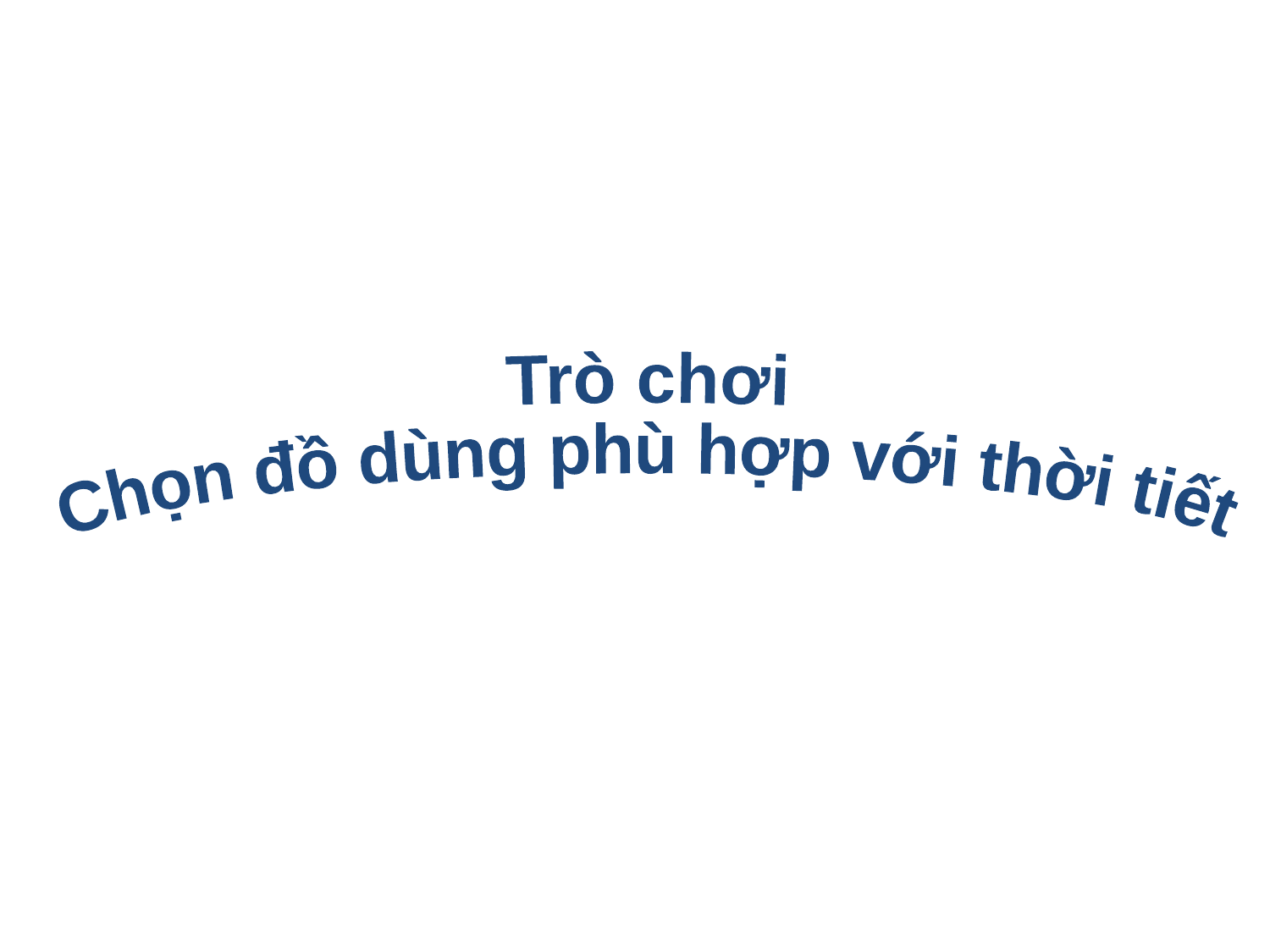

Trò chơi
Chọn đồ dùng phù hợp với thời tiết